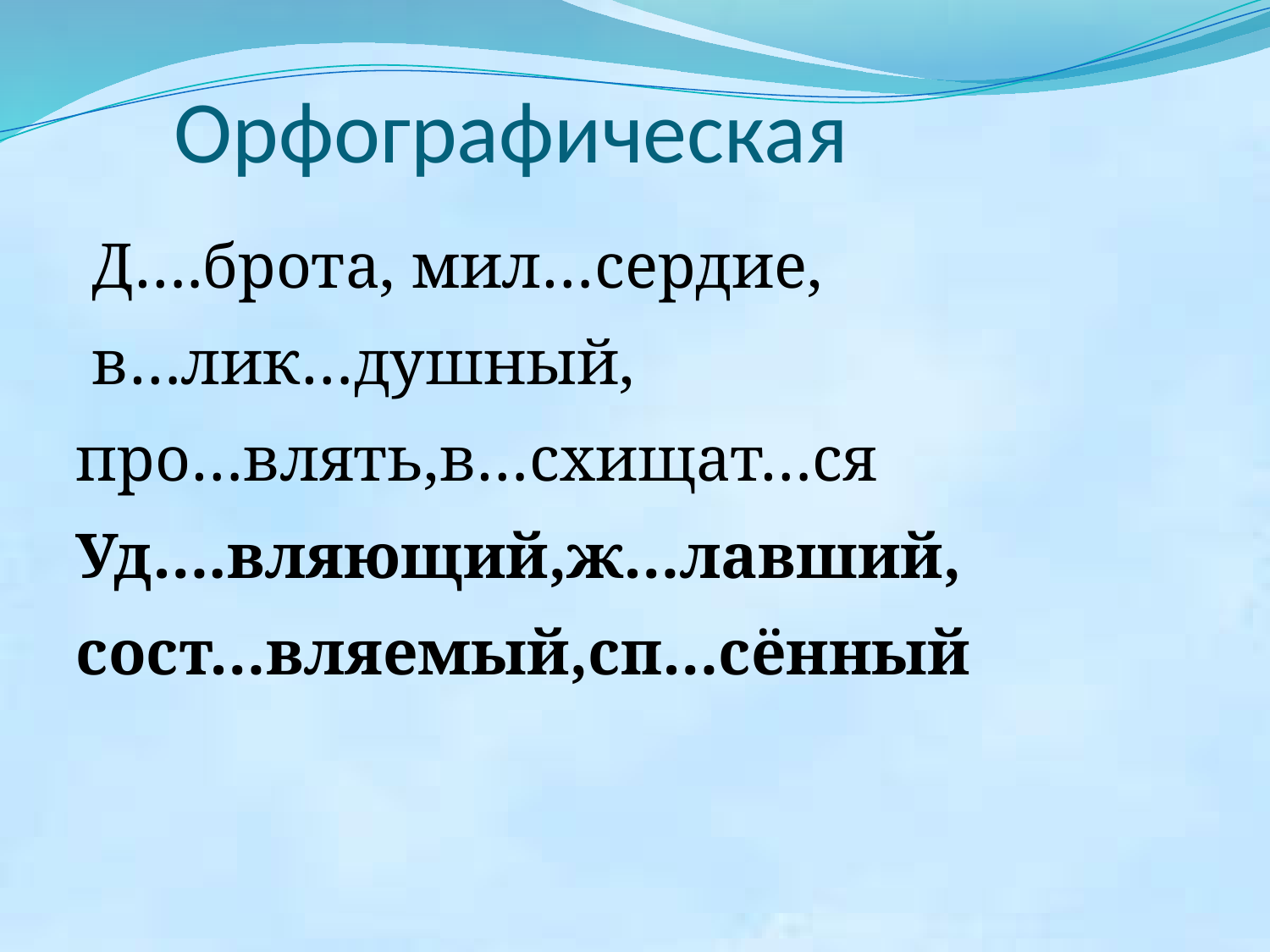

# Орфографическая
 Д….брота, мил…сердие,
 в…лик…душный,
про…влять,в…схищат…ся
Уд….вляющий,ж…лавший,
сост…вляемый,сп…сённый